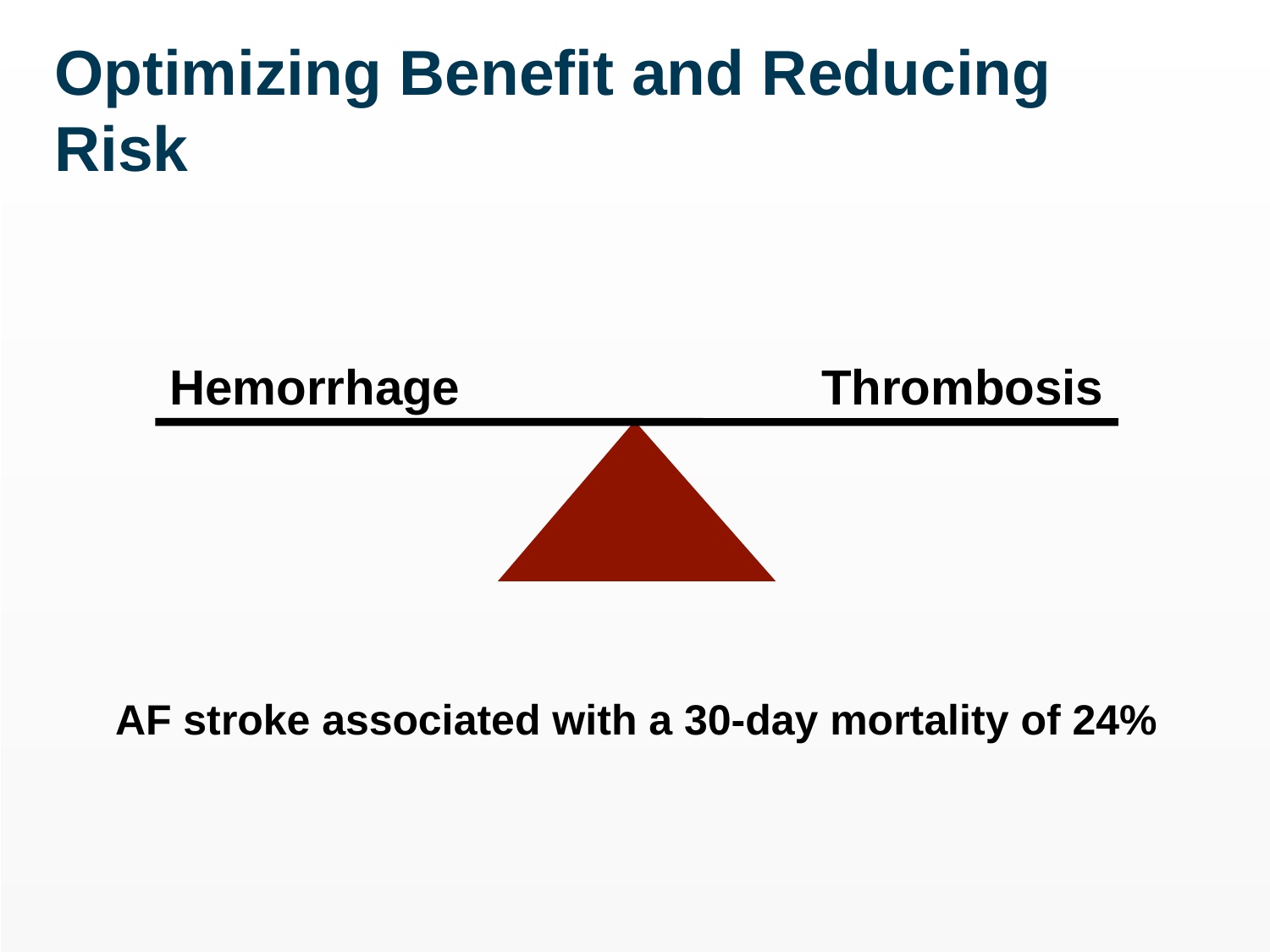

Optimizing Benefit and Reducing Risk
Hemorrhage
Thrombosis

AF stroke associated with a 30-day mortality of 24%